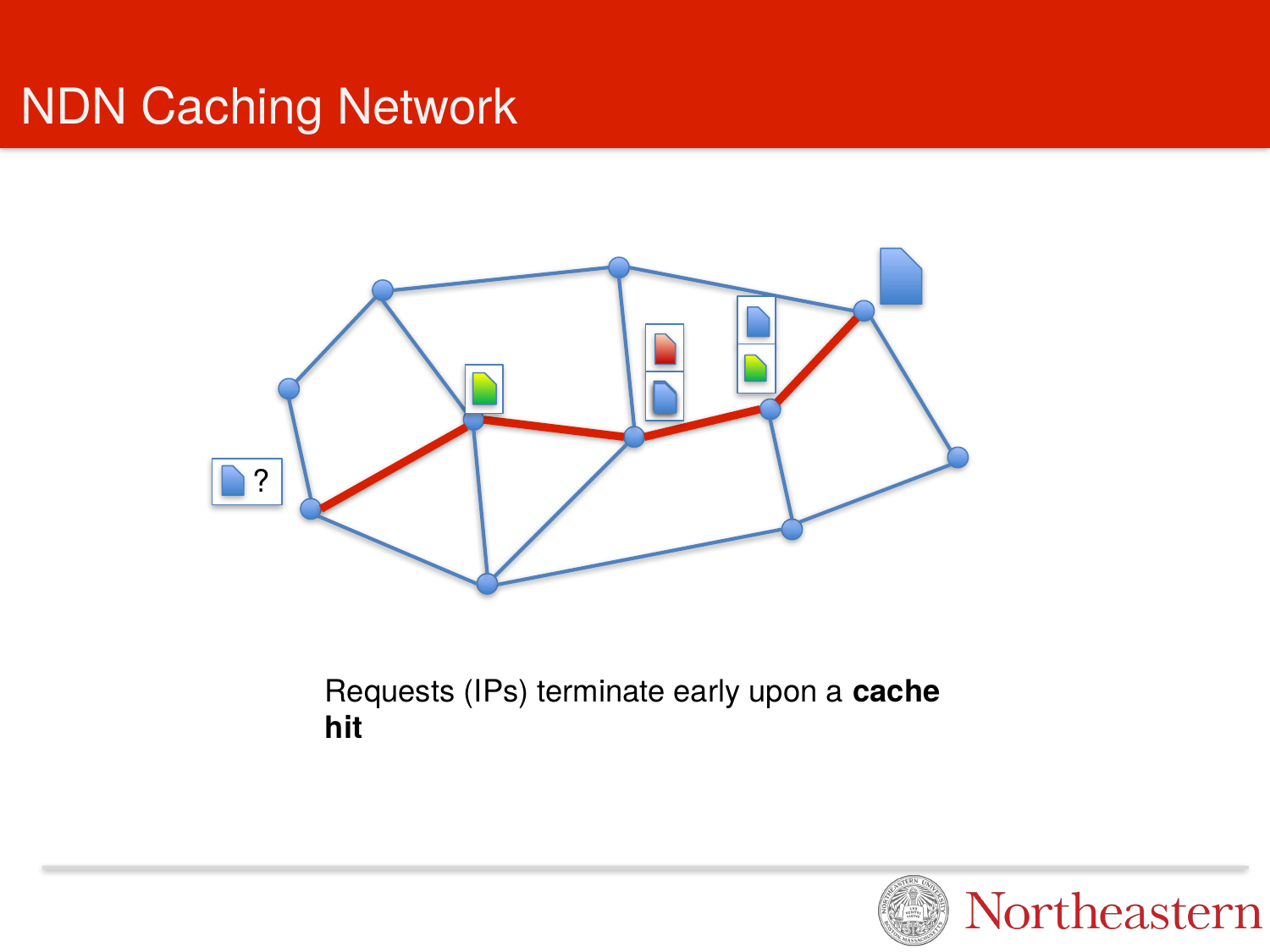

# NDN Caching Network

?

Requests (IPs) terminate early upon a cache hit